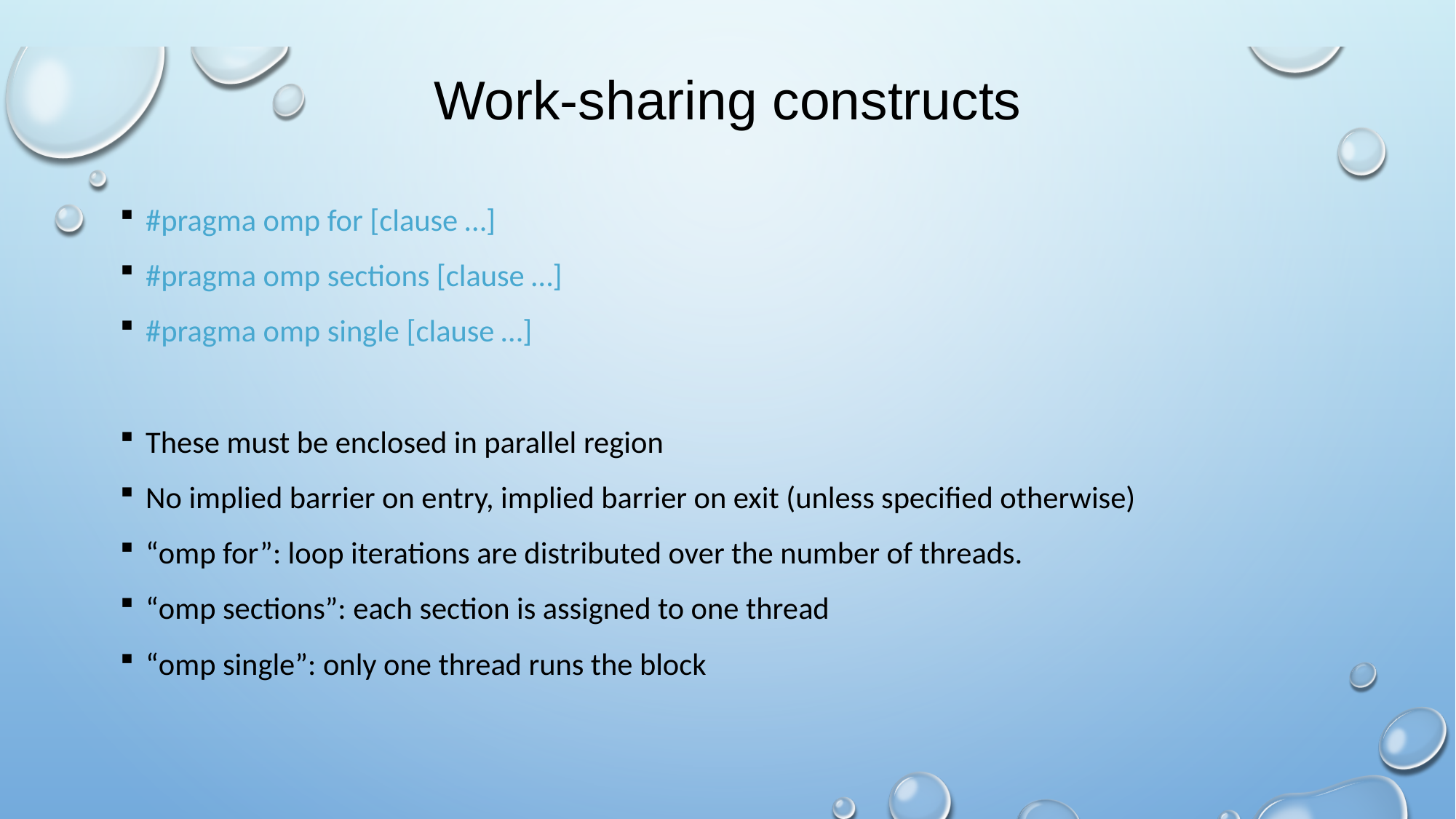

# Work-sharing constructs
#pragma omp for [clause …]
#pragma omp sections [clause …]
#pragma omp single [clause …]

These must be enclosed in parallel region
No implied barrier on entry, implied barrier on exit (unless specified otherwise)
“omp for”: loop iterations are distributed over the number of threads.
“omp sections”: each section is assigned to one thread
“omp single”: only one thread runs the block